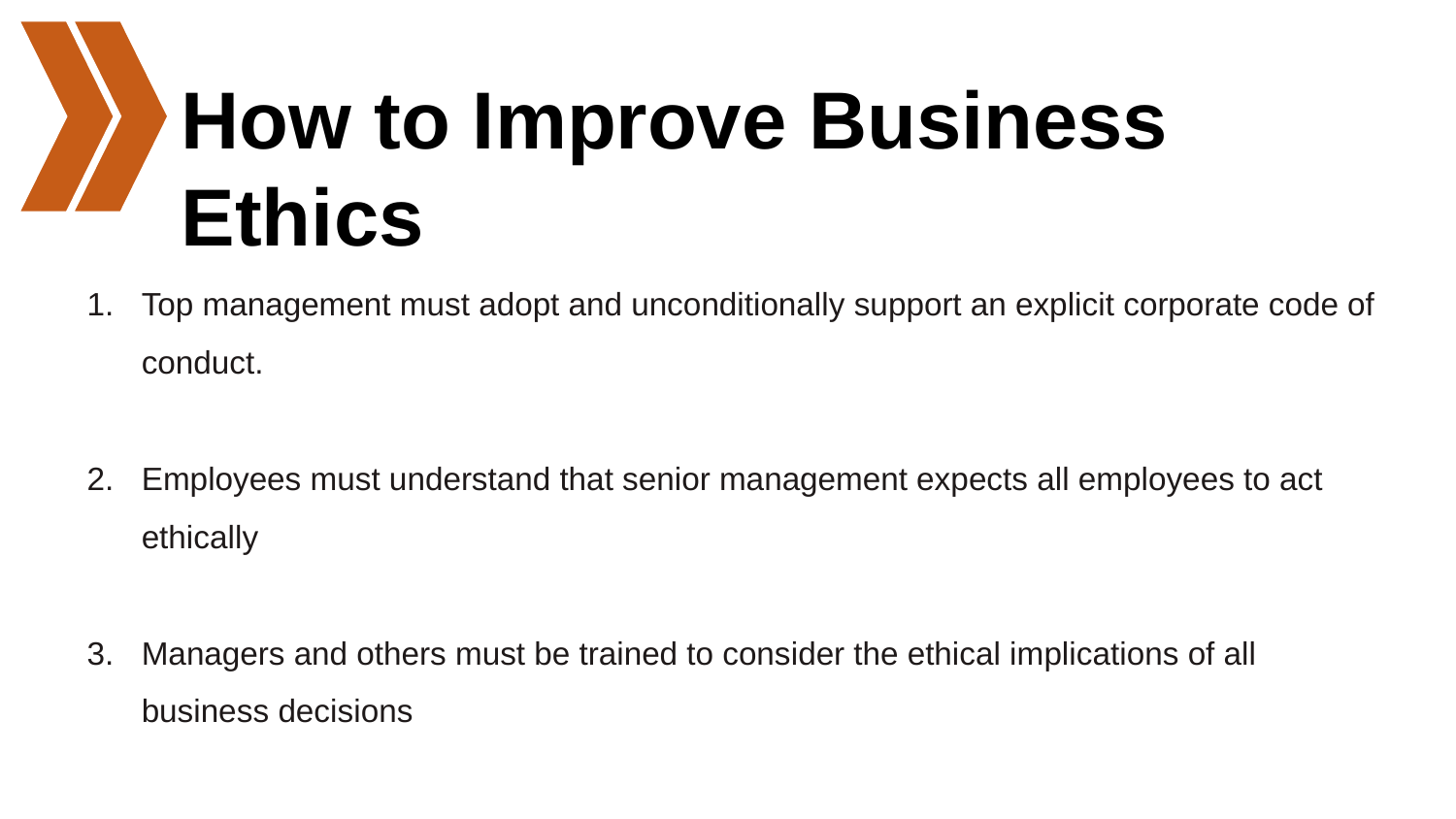

# How to Improve Business Ethics
Top management must adopt and unconditionally support an explicit corporate code of conduct.

Employees must understand that senior management expects all employees to act ethically

Managers and others must be trained to consider the ethical implications of all business decisions